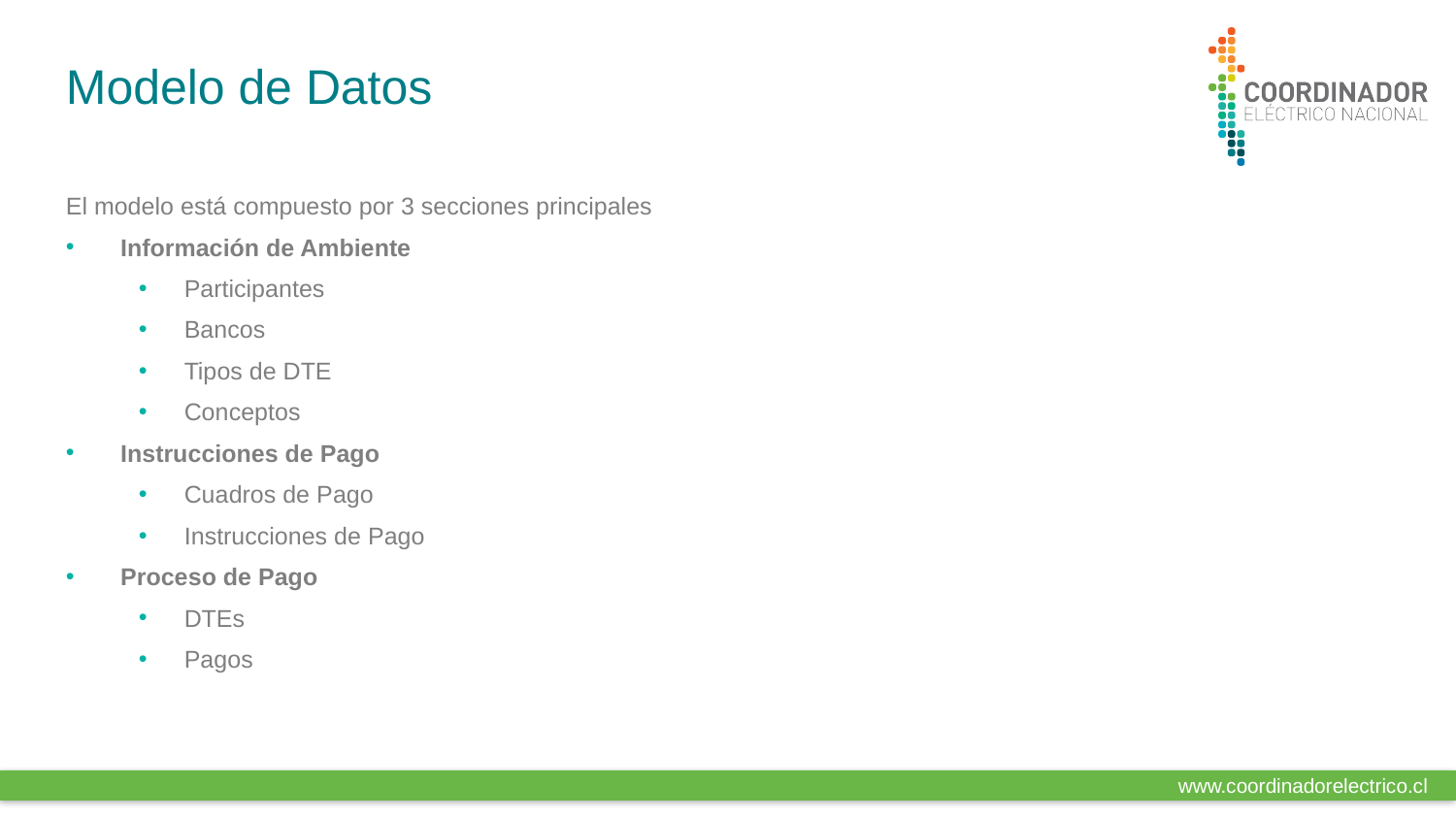

# Modelo de Datos
El modelo está compuesto por 3 secciones principales
Información de Ambiente
Participantes
Bancos
Tipos de DTE
Conceptos
Instrucciones de Pago
Cuadros de Pago
Instrucciones de Pago
Proceso de Pago
DTEs
Pagos